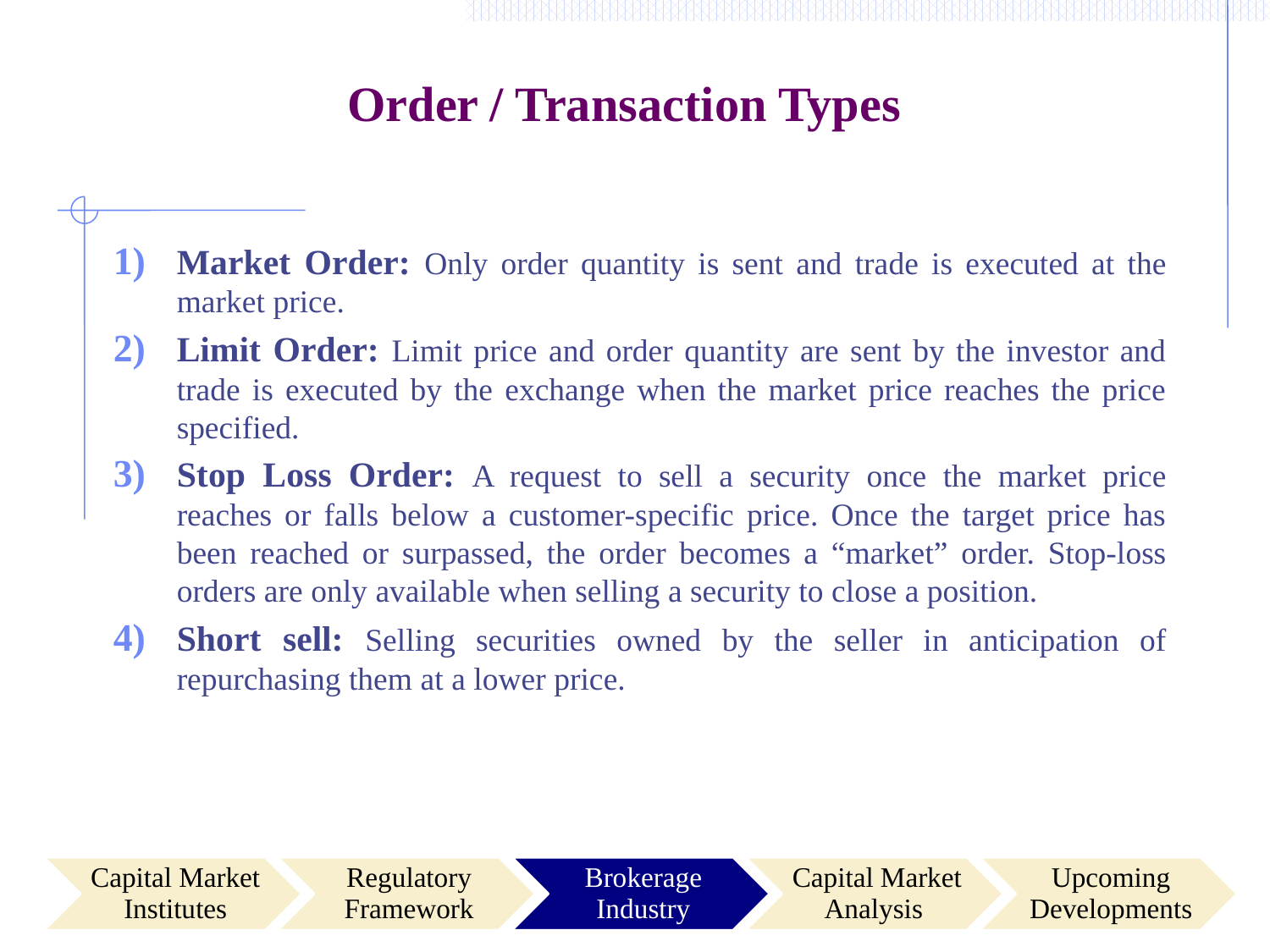

# Order / Transaction Types
Market Order: Only order quantity is sent and trade is executed at the market price.
Limit Order: Limit price and order quantity are sent by the investor and trade is executed by the exchange when the market price reaches the price specified.
Stop Loss Order: A request to sell a security once the market price reaches or falls below a customer-specific price. Once the target price has been reached or surpassed, the order becomes a “market” order. Stop-loss orders are only available when selling a security to close a position.
Short sell: Selling securities owned by the seller in anticipation of repurchasing them at a lower price.
Capital Market Institutes
Brokerage Industry
Regulatory Framework
Capital Market Analysis
Upcoming Developments